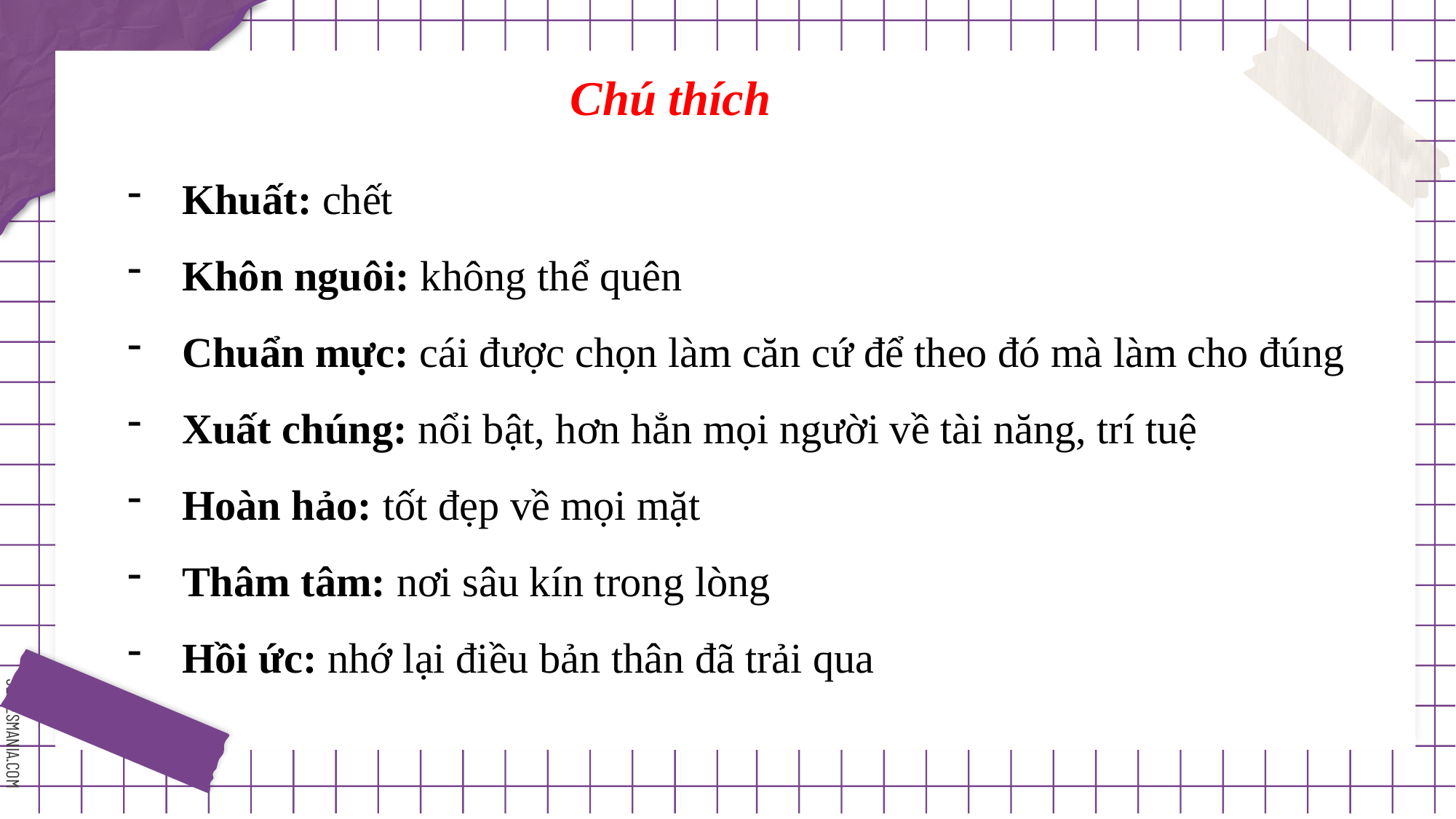

Chú thích

Khuất: chết
Khôn nguôi: không thể quên
Chuẩn mực: cái được chọn làm căn cứ để theo đó mà làm cho đúng
Xuất chúng: nổi bật, hơn hẳn mọi người về tài năng, trí tuệ
Hoàn hảo: tốt đẹp về mọi mặt
Thâm tâm: nơi sâu kín trong lòng
Hồi ức: nhớ lại điều bản thân đã trải qua